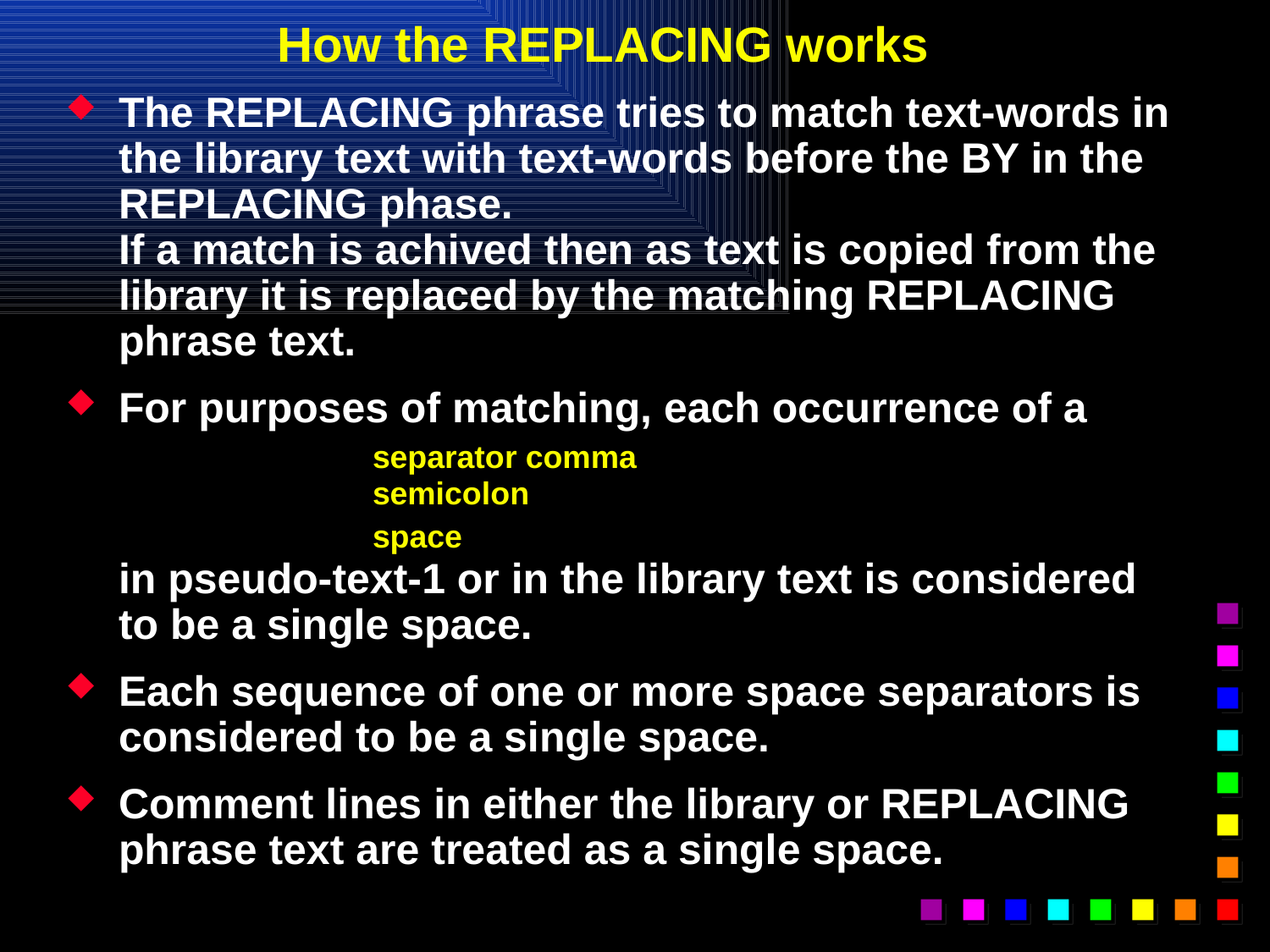

# How the REPLACING works
The REPLACING phrase tries to match text-words in the library text with text-words before the BY in the REPLACING phase.
If a match is achived then as text is copied from the library it is replaced by the matching REPLACING phrase text.
For purposes of matching, each occurrence of a
		separator comma
		semicolon
		space
in pseudo-text-1 or in the library text is considered to be a single space.
Each sequence of one or more space separators is considered to be a single space.
Comment lines in either the library or REPLACING phrase text are treated as a single space.